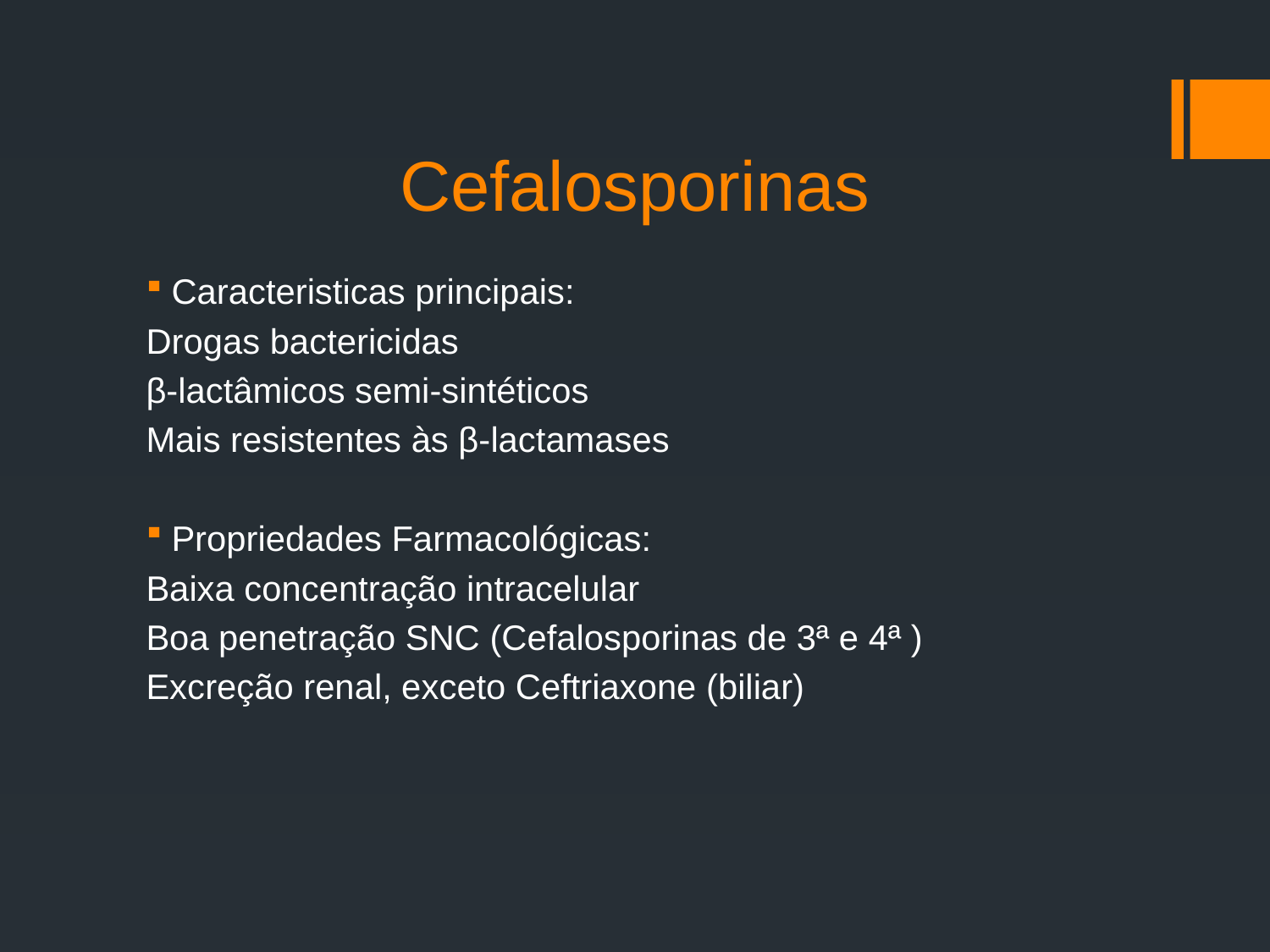

# Cefalosporinas
Caracteristicas principais:
Drogas bactericidas
β-lactâmicos semi-sintéticos
Mais resistentes às β-lactamases

Propriedades Farmacológicas:
Baixa concentração intracelular
Boa penetração SNC (Cefalosporinas de 3ª e 4ª )
Excreção renal, exceto Ceftriaxone (biliar)